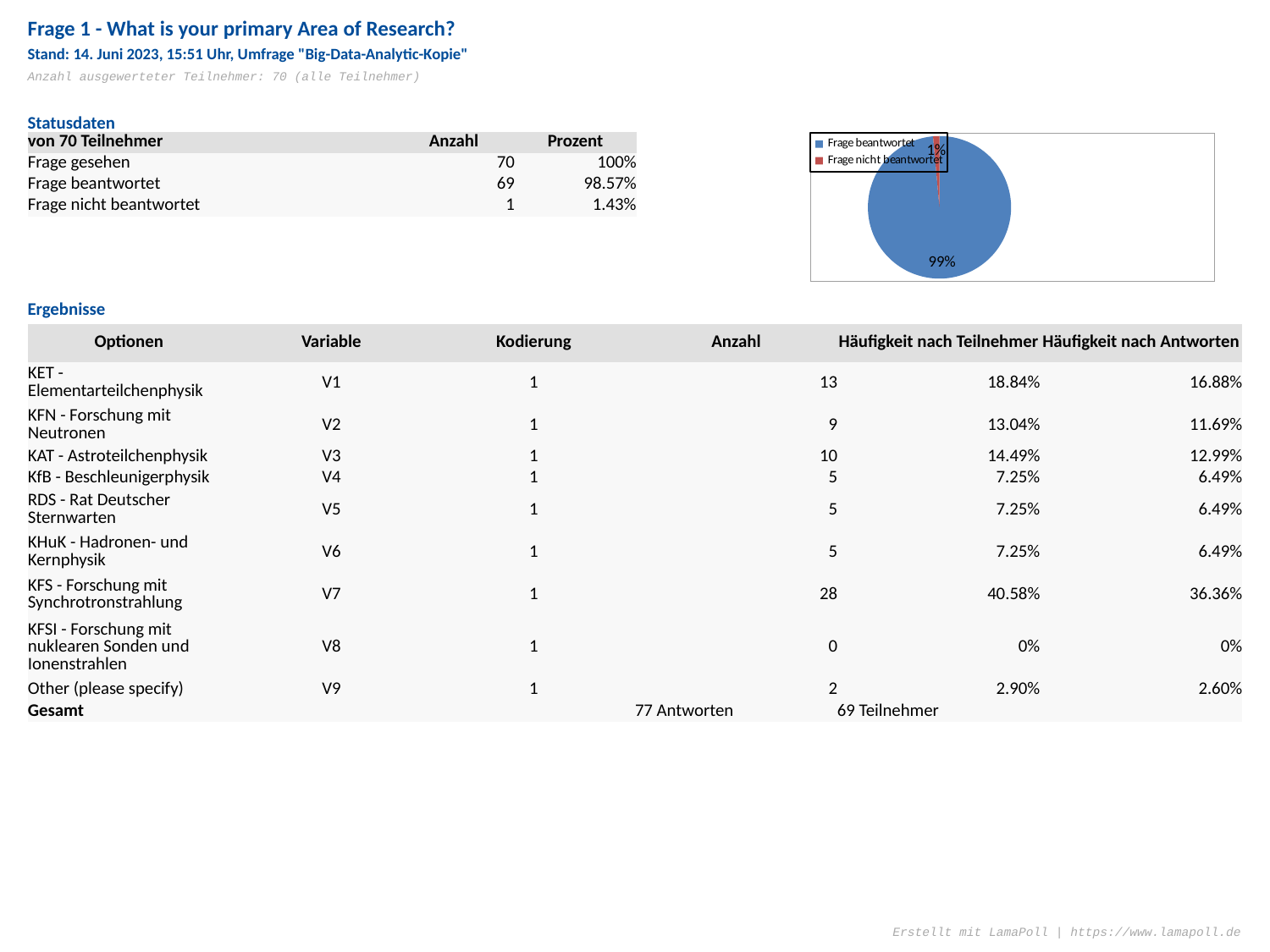

Frage 1 - What is your primary Area of Research?
Stand: 14. Juni 2023, 15:51 Uhr, Umfrage "Big-Data-Analytic-Kopie"
Anzahl ausgewerteter Teilnehmer: 70 (alle Teilnehmer)
Statusdaten
| von 70 Teilnehmer |  |  | Anzahl | Prozent |
| --- | --- | --- | --- | --- |
| Frage gesehen |  |  | 70 | 100% |
| Frage beantwortet |  |  | 69 | 98.57% |
| Frage nicht beantwortet |  |  | 1 | 1.43% |

### Chart

| Category |  |
|---|---|
| Frage beantwortet | 69.0 |
| Frage nicht beantwortet | 1.0 |
Ergebnisse
| Optionen | Variable | Kodierung | Anzahl | Häufigkeit nach Teilnehmer | Häufigkeit nach Antworten |
| --- | --- | --- | --- | --- | --- |
| KET - Elementarteilchenphysik​ | V1 | 1 | 13 | 18.84% | 16.88% |
| KFN - Forschung mit Neutronen | V2 | 1 | 9 | 13.04% | 11.69% |
| KAT - Astroteilchenphysik | V3 | 1 | 10 | 14.49% | 12.99% |
| KfB - Beschleunigerphysik | V4 | 1 | 5 | 7.25% | 6.49% |
| RDS - Rat Deutscher Sternwarten | V5 | 1 | 5 | 7.25% | 6.49% |
| KHuK - Hadronen- und Kernphysik | V6 | 1 | 5 | 7.25% | 6.49% |
| KFS - Forschung mit Synchrotronstrahlung​ | V7 | 1 | 28 | 40.58% | 36.36% |
| KFSI - Forschung mit nuklearen Sonden und Ionenstrahlen ​ | V8 | 1 | 0 | 0% | 0% |
| Other (please specify) | V9 | 1 | 2 | 2.90% | 2.60% |
| Gesamt |  |  | 77 Antworten | 69 Teilnehmer |  |
Erstellt mit LamaPoll | https://www.lamapoll.de